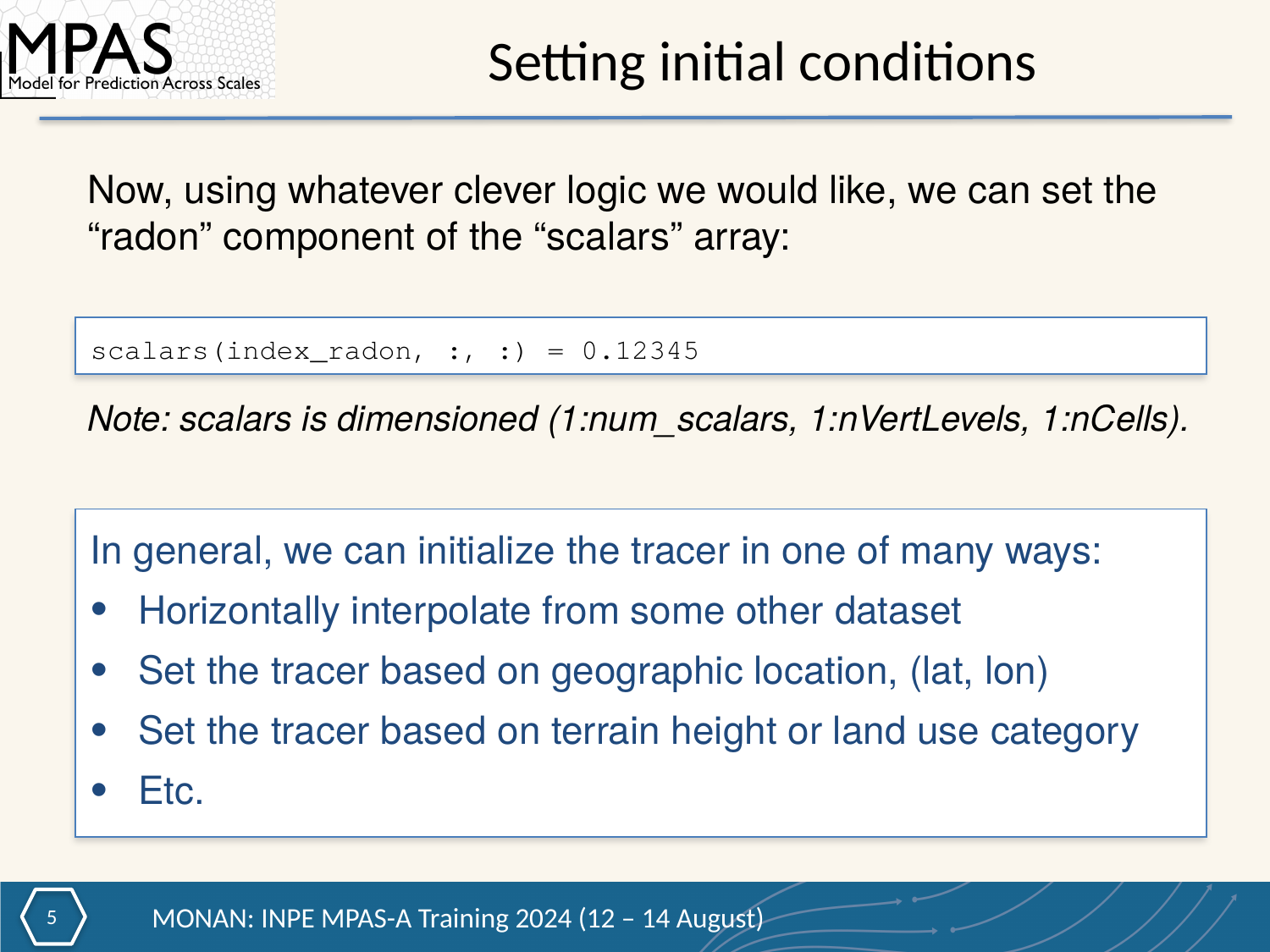

Setting initial conditions
Now, using whatever clever logic we would like, we can set the “radon” component of the “scalars” array:

scalars(index_radon, :, :) = 0.12345
Note: scalars is dimensioned (1:num_scalars, 1:nVertLevels, 1:nCells).

In general, we can initialize the tracer in one of many ways:
Horizontally interpolate from some other dataset
Set the tracer based on geographic location, (lat, lon)
Set the tracer based on terrain height or land use category
Etc.
5